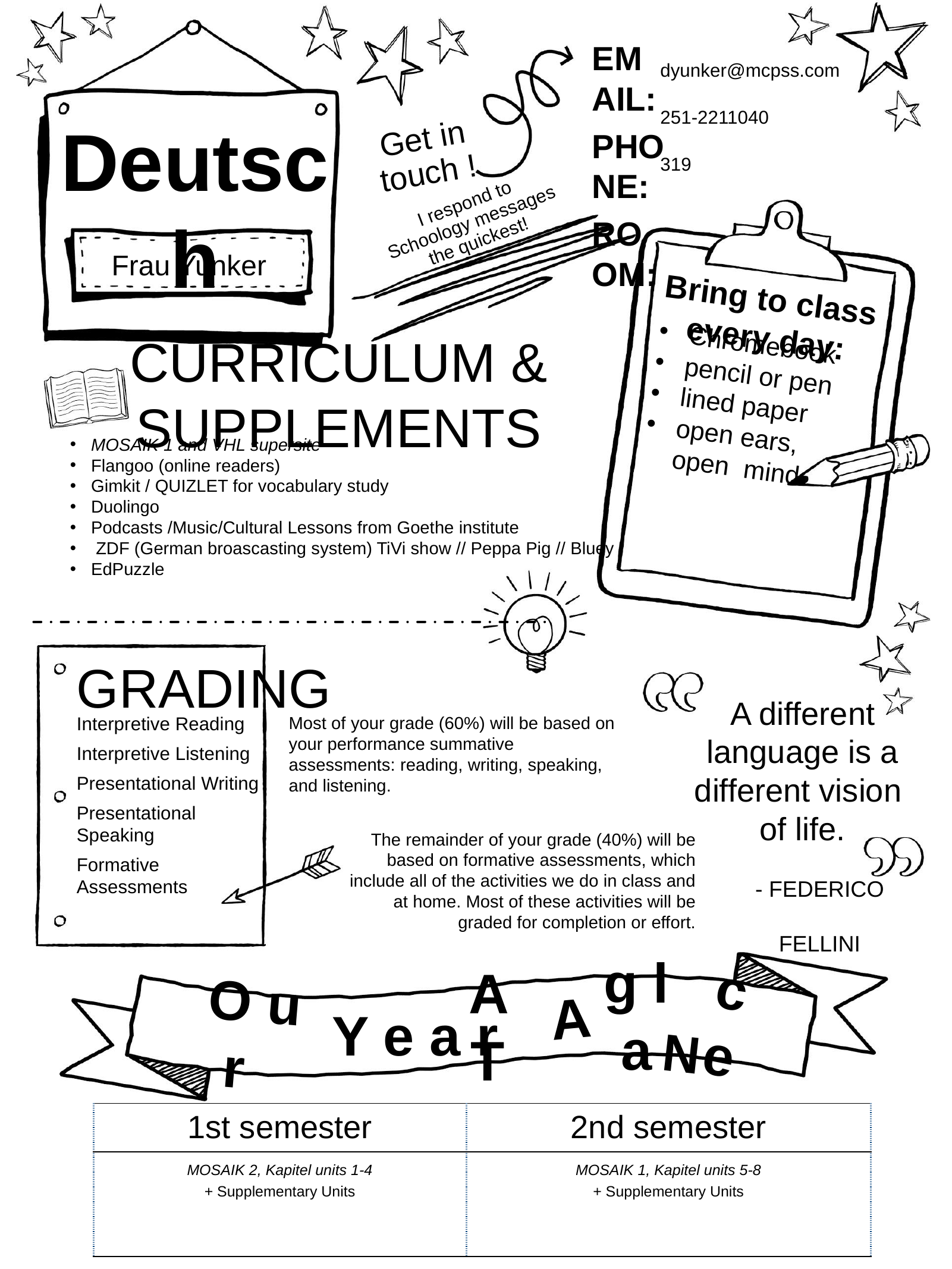

EMAIL:
PHONE:
ROOM:
dyunker@mcpss.com
251-2211040
319
Deutsch
Get in touch !
I respond to Schoology messages the quickest!
Frau Yunker
Bring to class every day:
Chromebook
pencil or pen
lined paper
open ears, open  mind
CURRICULUM & SUPPLEMENTS
MOSAIK 1 and VHL supersite
Flangoo (online readers)
Gimkit / QUIZLET for vocabulary study
Duolingo
Podcasts /Music/Cultural Lessons from Goethe institute
 ZDF (German broascasting system) TiVi show // Peppa Pig // Bluey
EdPuzzle
GRADING
A different language is a different vision
of life.
Interpretive Reading
Interpretive Listening
Presentational Writing
Presentational Speaking
Formative Assessments
Most of your grade (60%) will be based on your performance summative assessments: reading, writing, speaking, and listening.
The remainder of your grade (40%) will be based on formative assessments, which include all of the activities we do in class and at home. Most of these activities will be graded for completion or effort.
- FEDERICO FELLINI
g l a
A
 N
c e
A T
O u r
Y e a r
| 1st semester | 2nd semester |
| --- | --- |
| MOSAIK 2, Kapitel units 1-4 + Supplementary Units | MOSAIK 1, Kapitel units 5-8 + Supplementary Units |